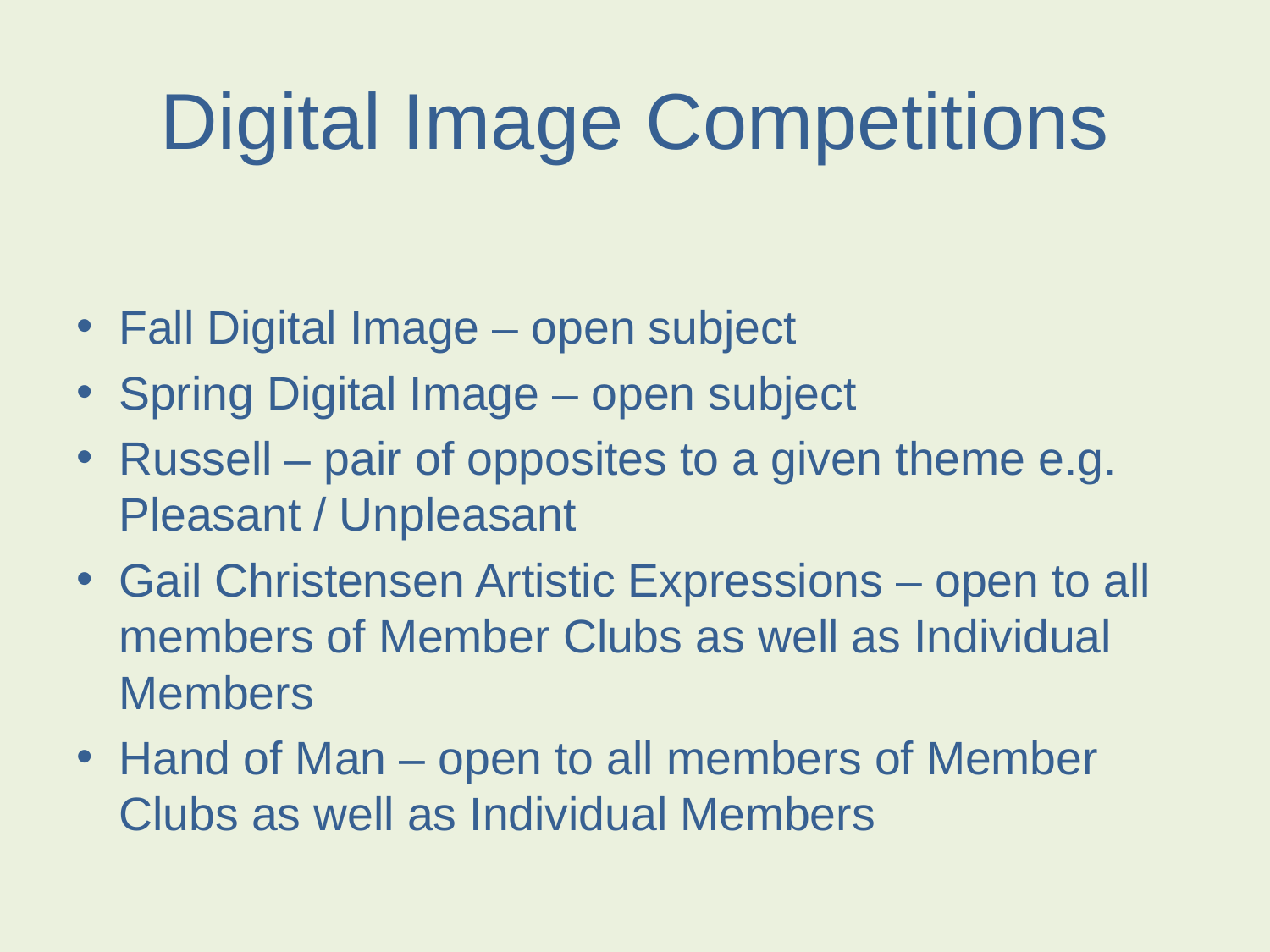

# Digital Image Competitions

Fall Digital Image – open subject
Spring Digital Image – open subject
Russell – pair of opposites to a given theme e.g. Pleasant / Unpleasant
Gail Christensen Artistic Expressions – open to all members of Member Clubs as well as Individual Members
Hand of Man – open to all members of Member Clubs as well as Individual Members